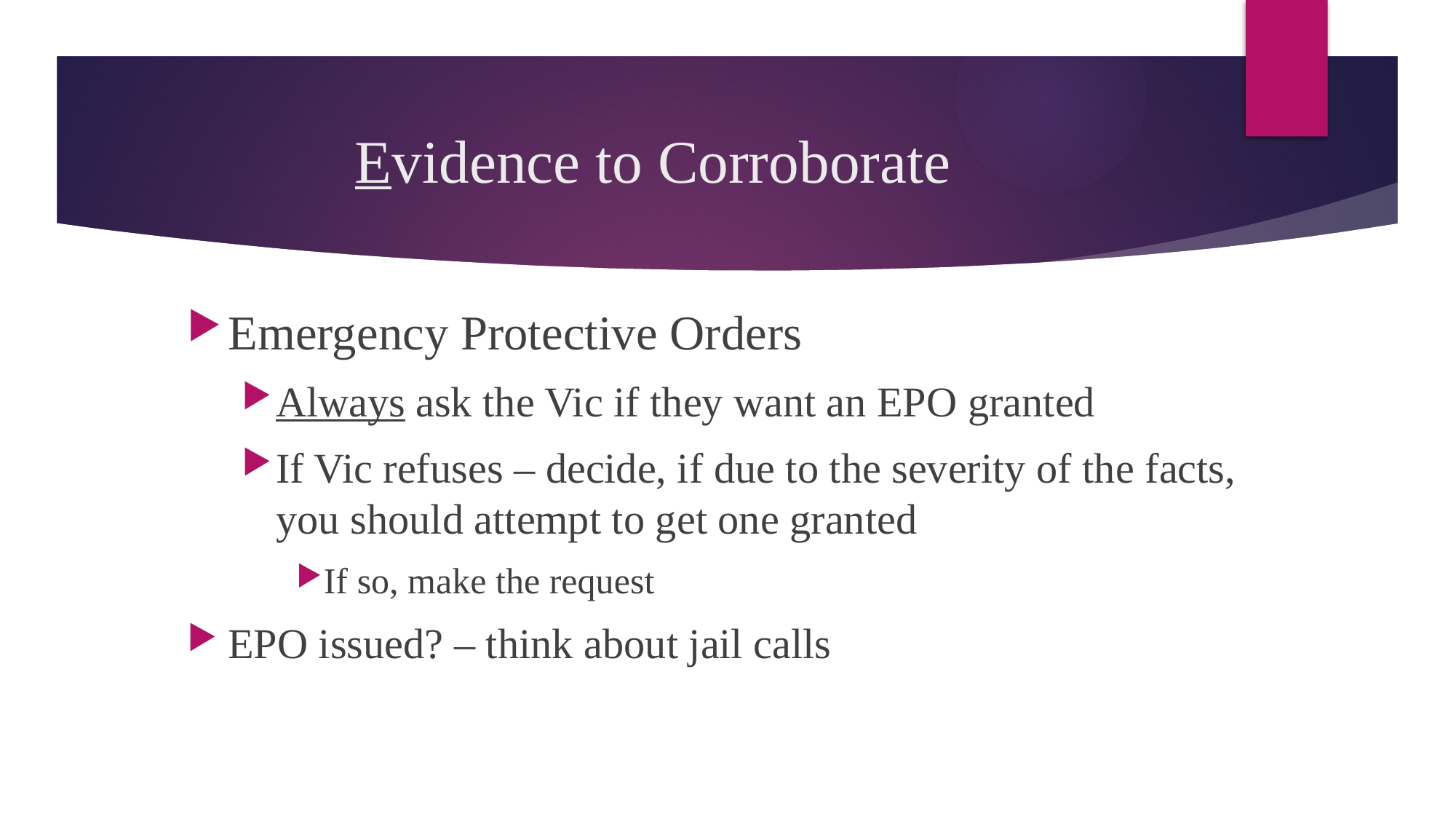

# Evidence to Corroborate
Emergency Protective Orders
Always ask the Vic if they want an EPO granted
If Vic refuses – decide, if due to the severity of the facts, you should attempt to get one granted
If so, make the request
EPO issued? – think about jail calls